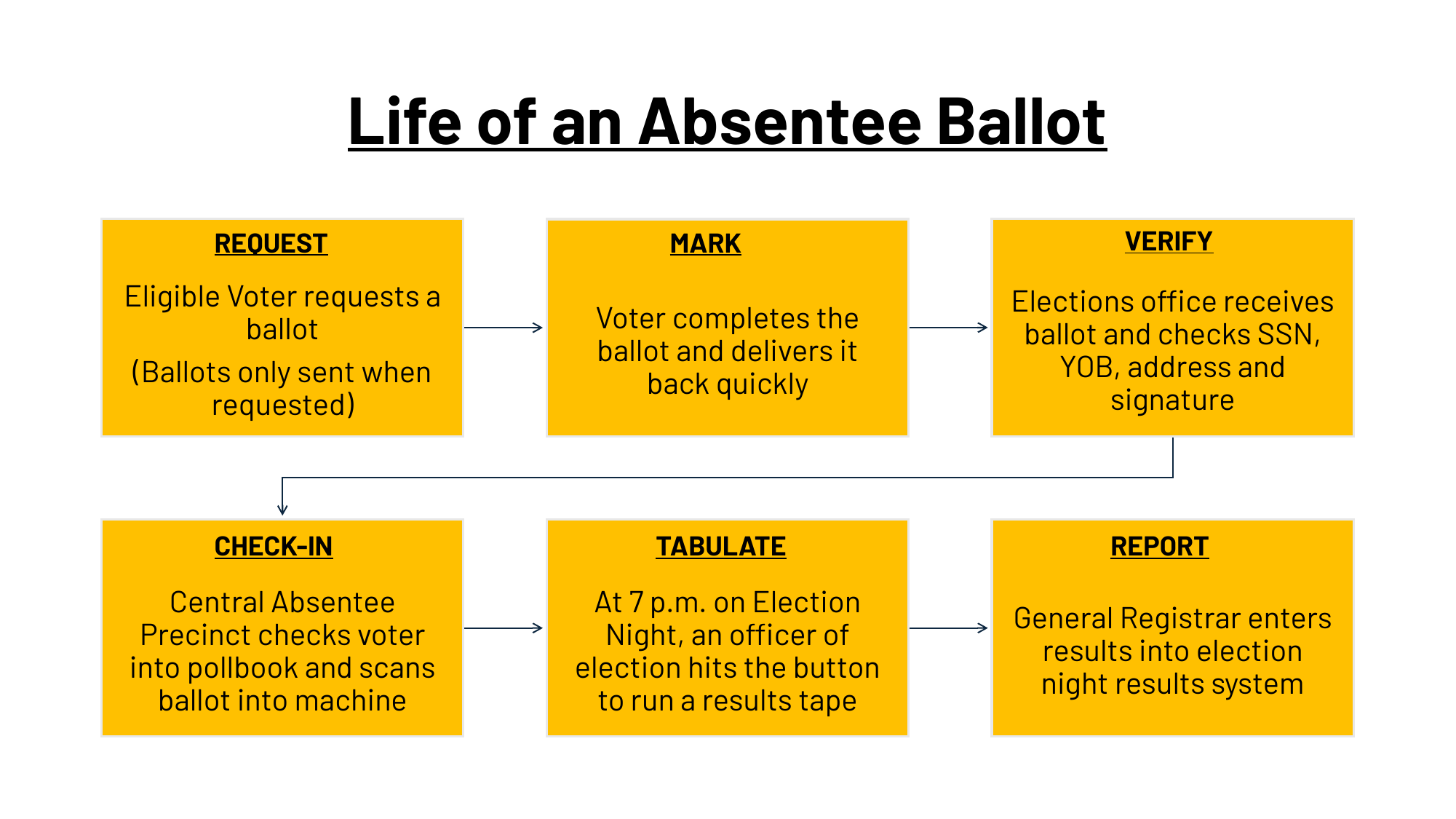

# Life of an Absentee Ballot

Eligible Voter requests a ballot
(Ballots only sent when requested)

Voter completes the ballot and delivers it back quickly

Elections office receives ballot and checks SSN, YOB, address and signature

Central Absentee Precinct checks voter into pollbook and scans ballot into machine

At 7 p.m. on Election Night, an officer of election hits the button to run a results tape

General Registrar enters results into election night results system
VERIFY
REQUEST
MARK
CHECK-IN
TABULATE
REPORT